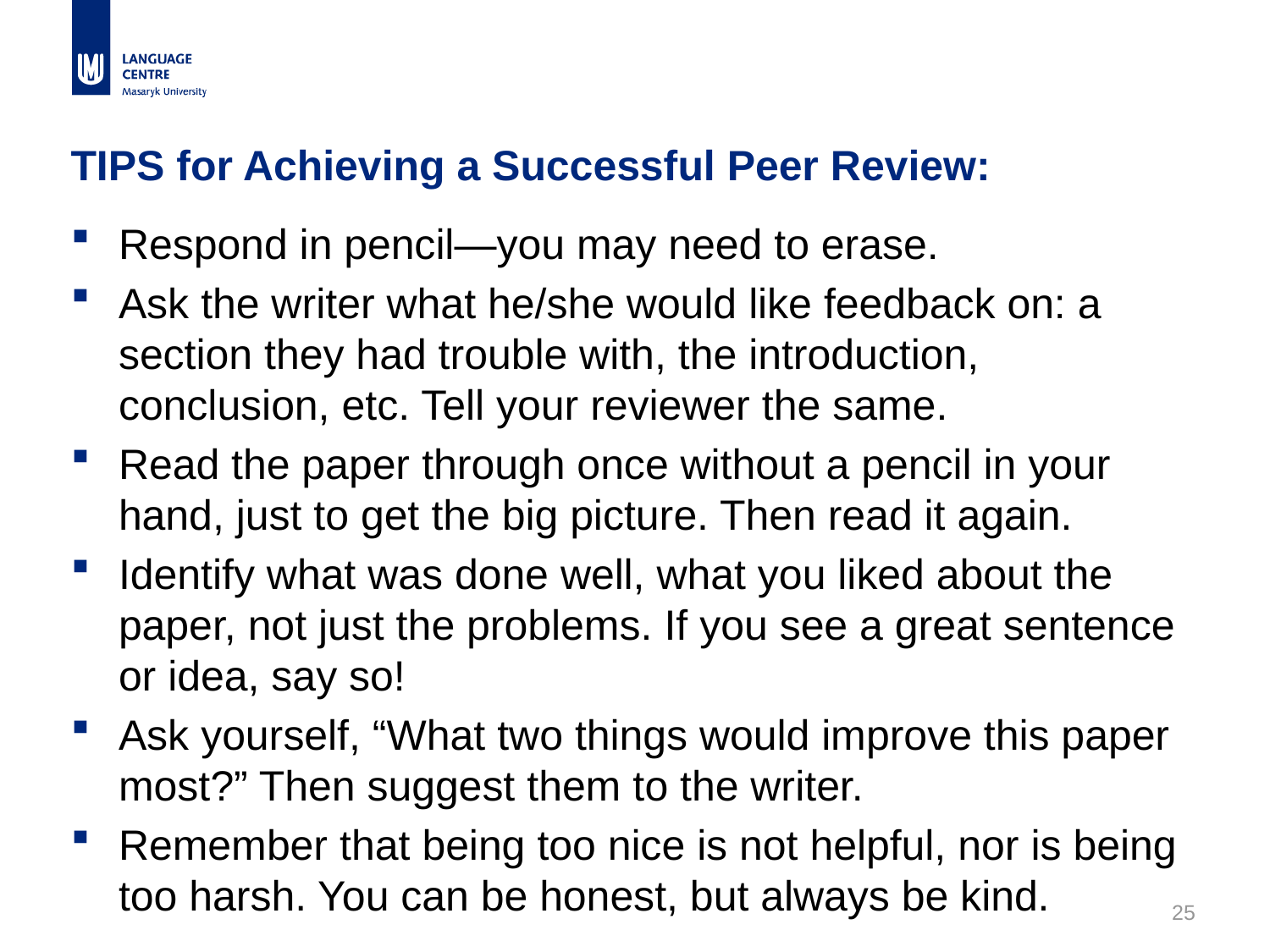

# TIPS for Achieving a Successful Peer Review:
Respond in pencil—you may need to erase.
Ask the writer what he/she would like feedback on: a section they had trouble with, the introduction, conclusion, etc. Tell your reviewer the same.
Read the paper through once without a pencil in your hand, just to get the big picture. Then read it again.
Identify what was done well, what you liked about the paper, not just the problems. If you see a great sentence or idea, say so!
Ask yourself, “What two things would improve this paper most?” Then suggest them to the writer.
Remember that being too nice is not helpful, nor is being too harsh. You can be honest, but always be kind.

25